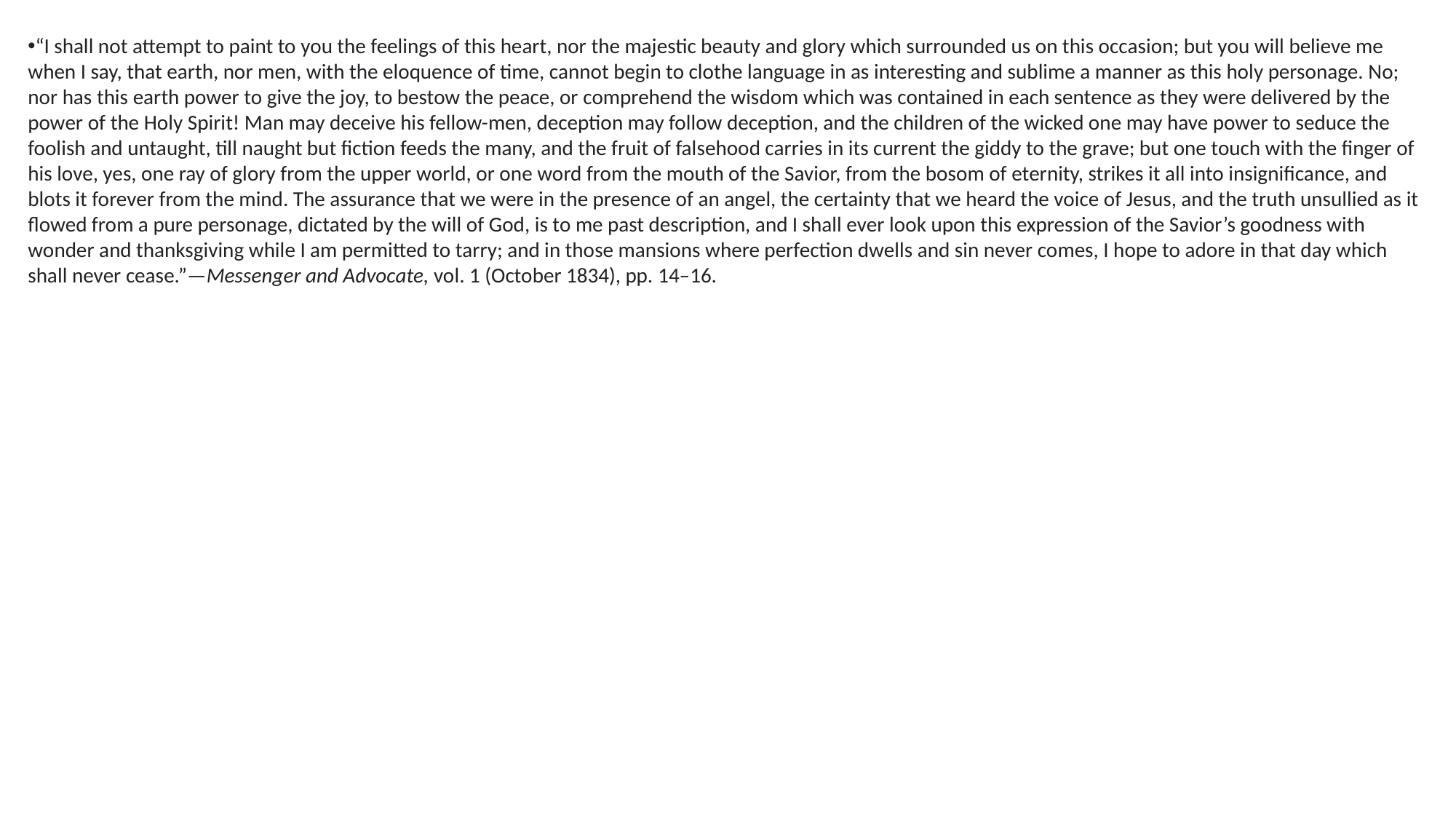

“I shall not attempt to paint to you the feelings of this heart, nor the majestic beauty and glory which surrounded us on this occasion; but you will believe me when I say, that earth, nor men, with the eloquence of time, cannot begin to clothe language in as interesting and sublime a manner as this holy personage. No; nor has this earth power to give the joy, to bestow the peace, or comprehend the wisdom which was contained in each sentence as they were delivered by the power of the Holy Spirit! Man may deceive his fellow-men, deception may follow deception, and the children of the wicked one may have power to seduce the foolish and untaught, till naught but fiction feeds the many, and the fruit of falsehood carries in its current the giddy to the grave; but one touch with the finger of his love, yes, one ray of glory from the upper world, or one word from the mouth of the Savior, from the bosom of eternity, strikes it all into insignificance, and blots it forever from the mind. The assurance that we were in the presence of an angel, the certainty that we heard the voice of Jesus, and the truth unsullied as it flowed from a pure personage, dictated by the will of God, is to me past description, and I shall ever look upon this expression of the Savior’s goodness with wonder and thanksgiving while I am permitted to tarry; and in those mansions where perfection dwells and sin never comes, I hope to adore in that day which shall never cease.”—Messenger and Advocate, vol. 1 (October 1834), pp. 14–16.